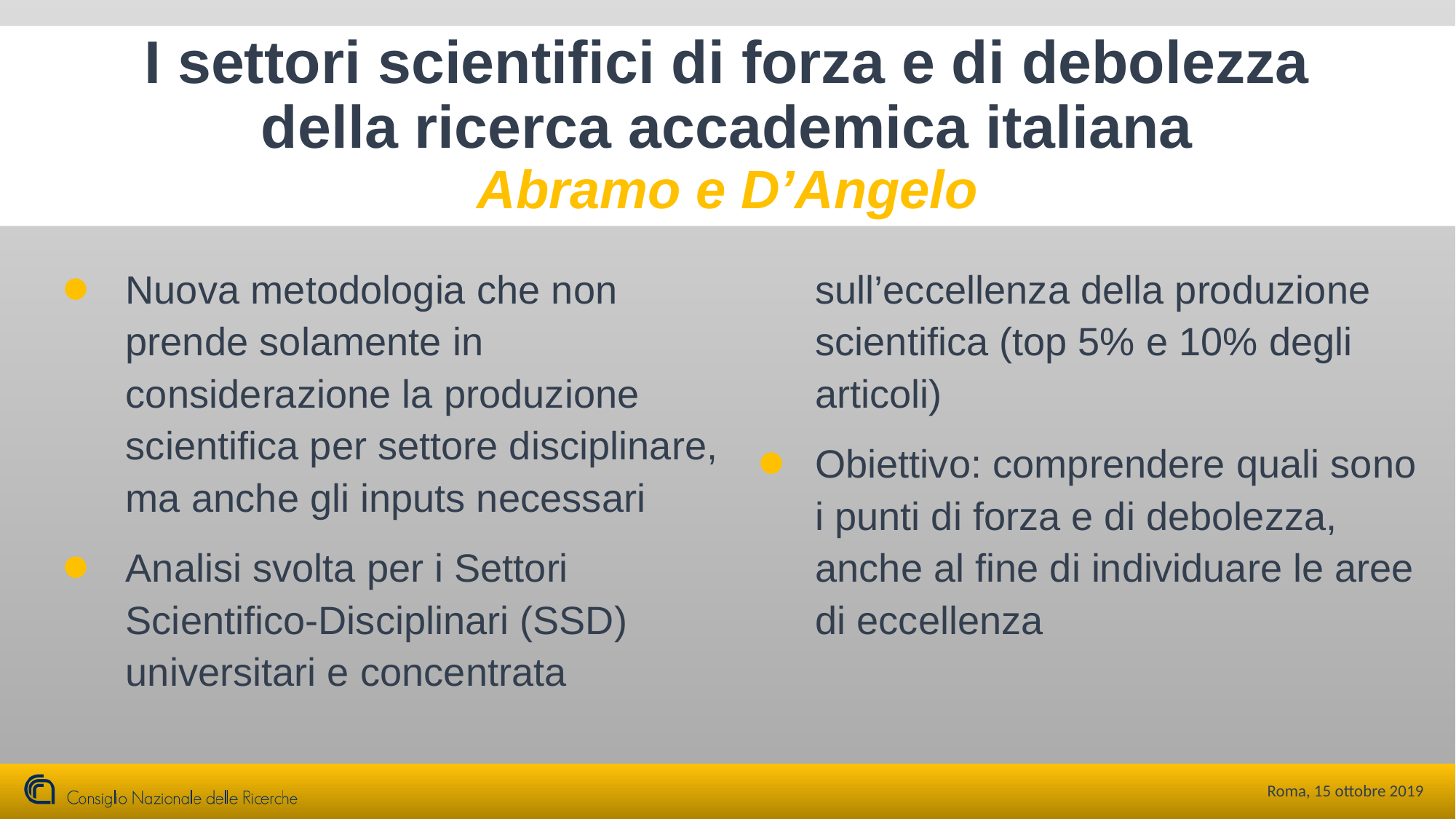

# I settori scientifici di forza e di debolezza della ricerca accademica italiana Abramo e D’Angelo
Nuova metodologia che non prende solamente in considerazione la produzione scientifica per settore disciplinare, ma anche gli inputs necessari
Analisi svolta per i Settori Scientifico-Disciplinari (SSD) universitari e concentrata sull’eccellenza della produzione scientifica (top 5% e 10% degli articoli)
Obiettivo: comprendere quali sono i punti di forza e di debolezza, anche al fine di individuare le aree di eccellenza